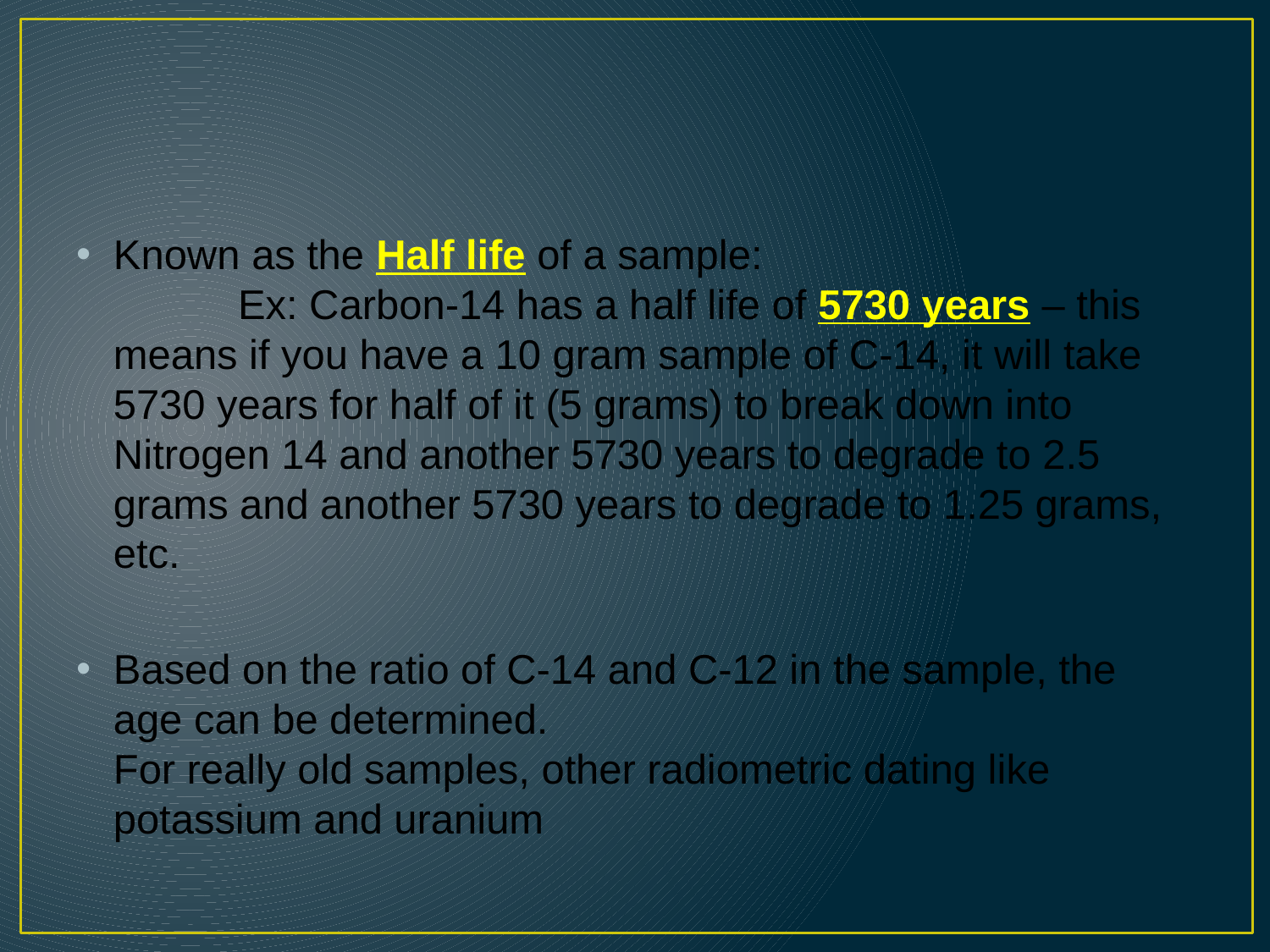

#
Known as the Half life of a sample:
 	Ex: Carbon-14 has a half life of 5730 years – this means if you have a 10 gram sample of C-14, it will take 5730 years for half of it (5 grams) to break down into Nitrogen 14 and another 5730 years to degrade to 2.5 grams and another 5730 years to degrade to 1.25 grams, etc.

Based on the ratio of C-14 and C-12 in the sample, the age can be determined.
For really old samples, other radiometric dating like potassium and uranium